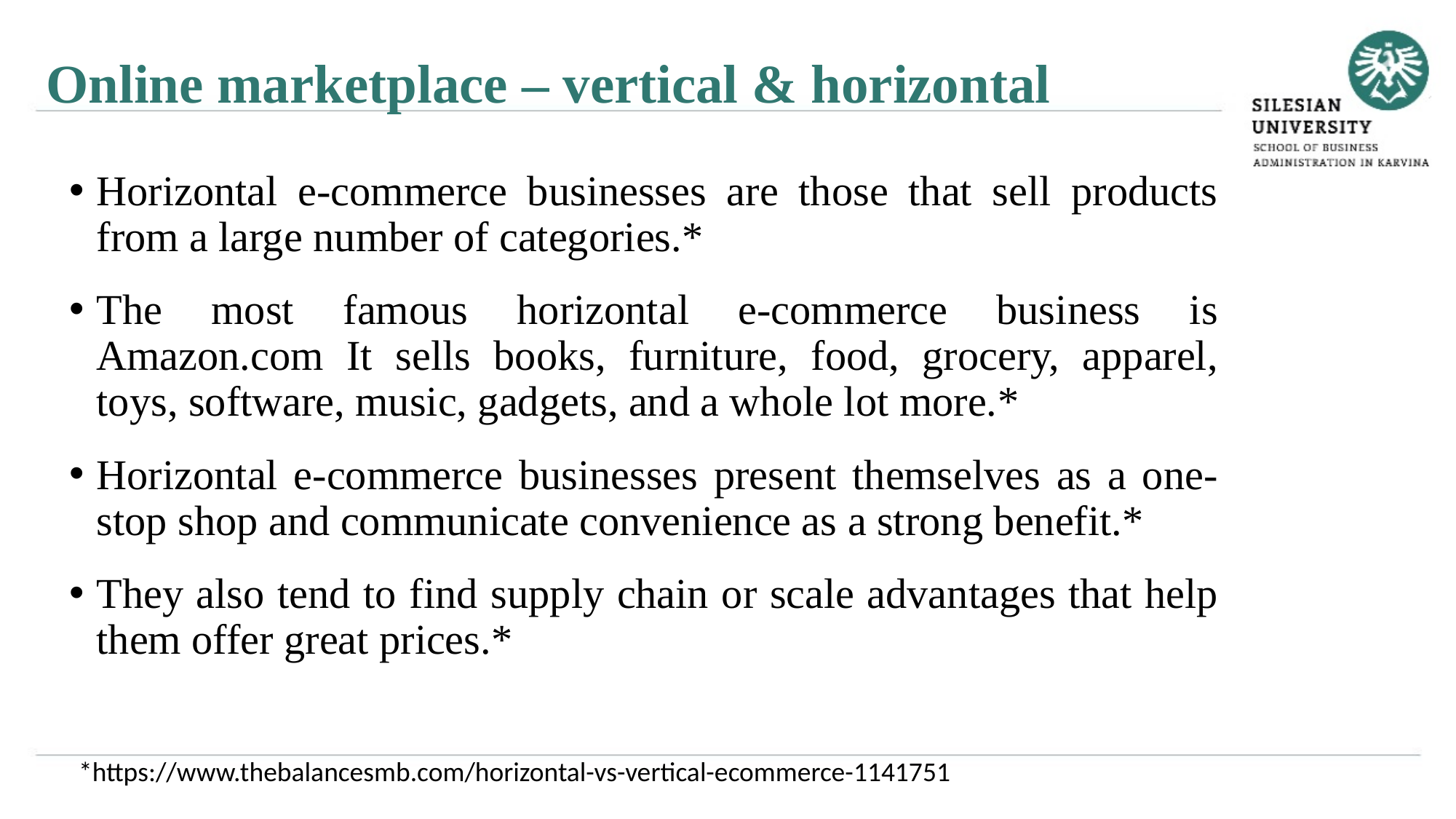

Online marketplace – vertical & horizontal
Horizontal e-commerce businesses are those that sell products from a large number of categories.*
The most famous horizontal e-commerce business is Amazon.com It sells books, furniture, food, grocery, apparel, toys, software, music, gadgets, and a whole lot more.*
Horizontal e-commerce businesses present themselves as a one-stop shop and communicate convenience as a strong benefit.*
They also tend to find supply chain or scale advantages that help them offer great prices.*

*https://www.thebalancesmb.com/horizontal-vs-vertical-ecommerce-1141751